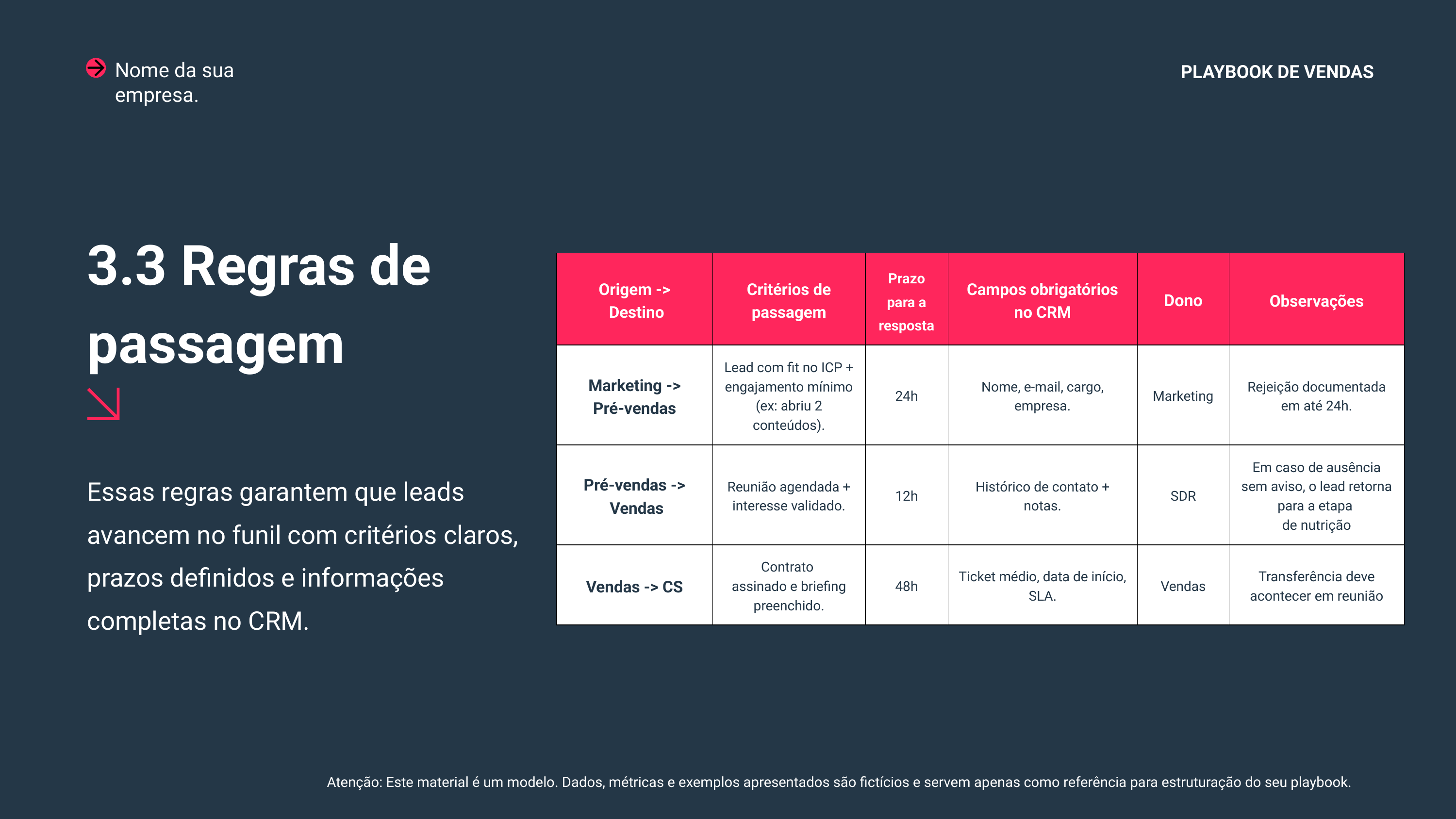

Nome da sua empresa.

PLAYBOOK DE VENDAS

3.3 Regras de passagem
| Origem -> Destino | Critérios de passagem | Prazo para a resposta | Campos obrigatórios no CRM | Dono | Observações |
| --- | --- | --- | --- | --- | --- |
| Marketing -> Pré-vendas | Lead com fit no ICP + engajamento mínimo (ex: abriu 2 conteúdos). | 24h | Nome, e-mail, cargo, empresa. | Marketing | Rejeição documentada em até 24h. |
| Pré-vendas -> Vendas | Reunião agendada + interesse validado. | 12h | Histórico de contato + notas. | SDR | Em caso de ausência sem aviso, o lead retorna para a etapa de nutrição |
| Vendas -> CS | Contrato assinado e briefing preenchido. | 48h | Ticket médio, data de início, SLA. | Vendas | Transferência deve acontecer em reunião |

Essas regras garantem que leads avancem no funil com critérios claros, prazos definidos e informações completas no CRM.
Atenção: Este material é um modelo. Dados, métricas e exemplos apresentados são fictícios e servem apenas como referência para estruturação do seu playbook.